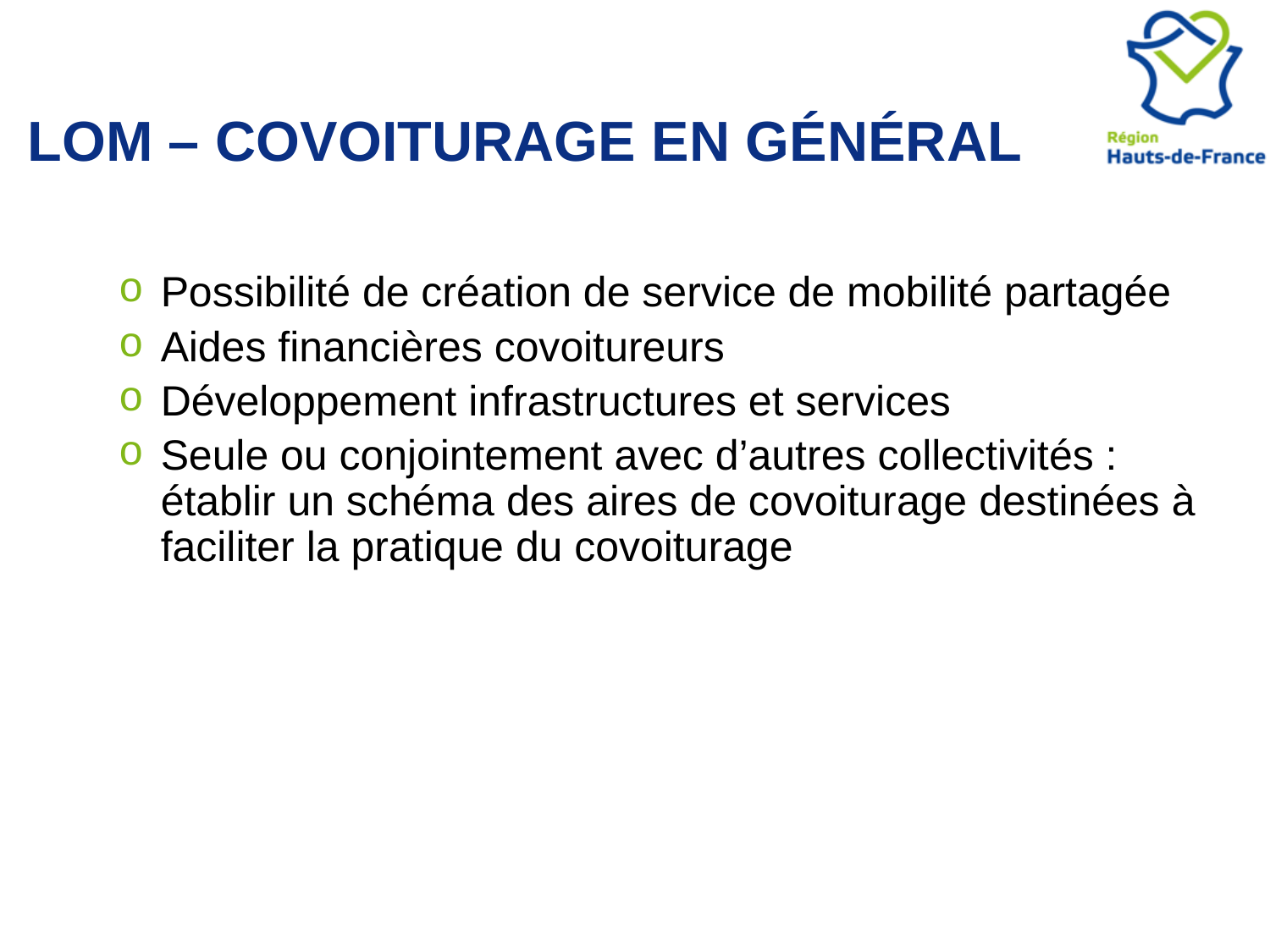

# LOM – Covoiturage en général
Possibilité de création de service de mobilité partagée
Aides financières covoitureurs
Développement infrastructures et services
Seule ou conjointement avec d’autres collectivités : établir un schéma des aires de covoiturage destinées à faciliter la pratique du covoiturage